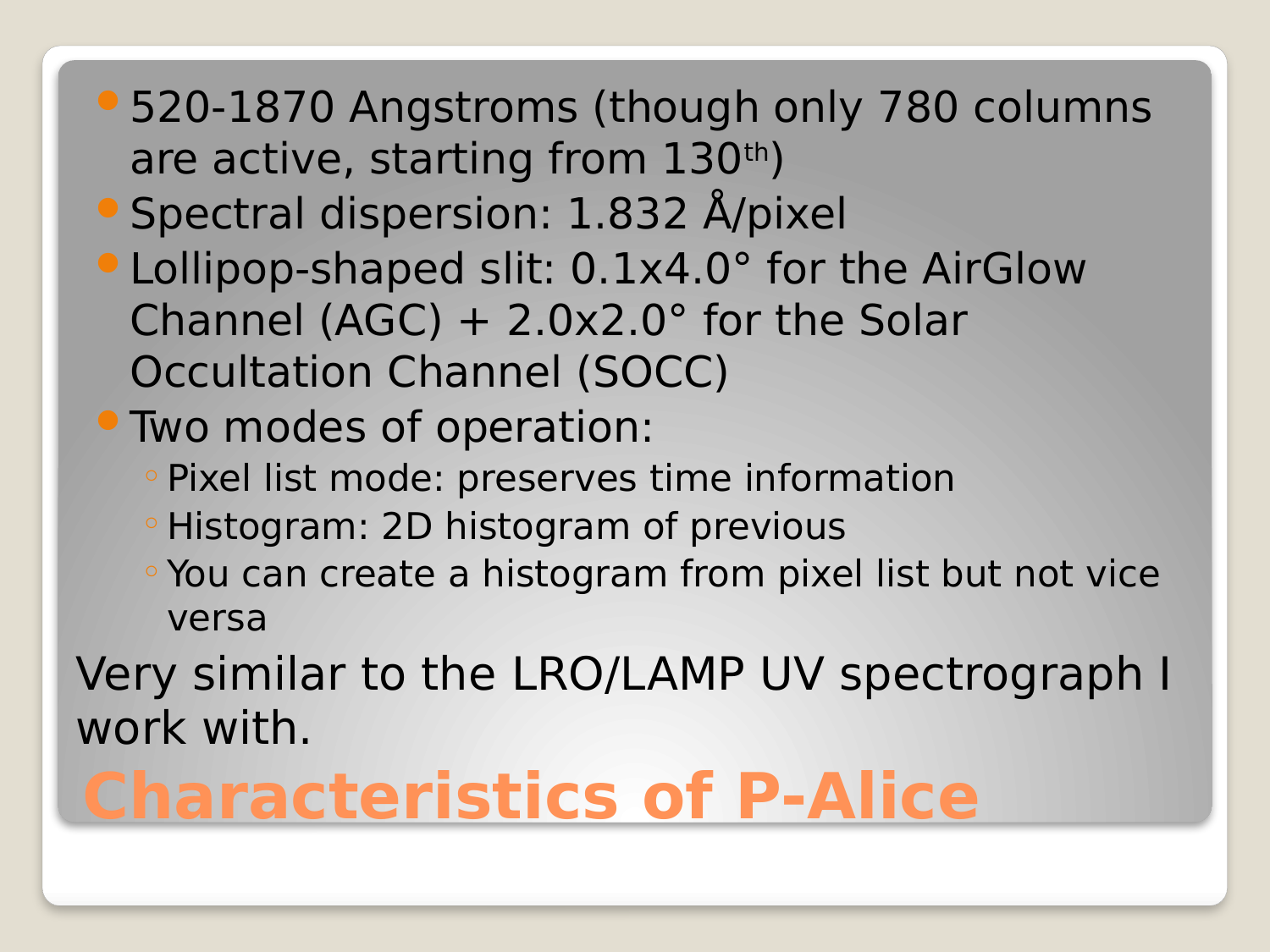

520-1870 Angstroms (though only 780 columns are active, starting from 130th)
Spectral dispersion: 1.832 Å/pixel
Lollipop-shaped slit: 0.1x4.0° for the AirGlow Channel (AGC) + 2.0x2.0° for the Solar Occultation Channel (SOCC)
Two modes of operation:
Pixel list mode: preserves time information
Histogram: 2D histogram of previous
You can create a histogram from pixel list but not vice versa

Very similar to the LRO/LAMP UV spectrograph I work with.
# Characteristics of P-Alice